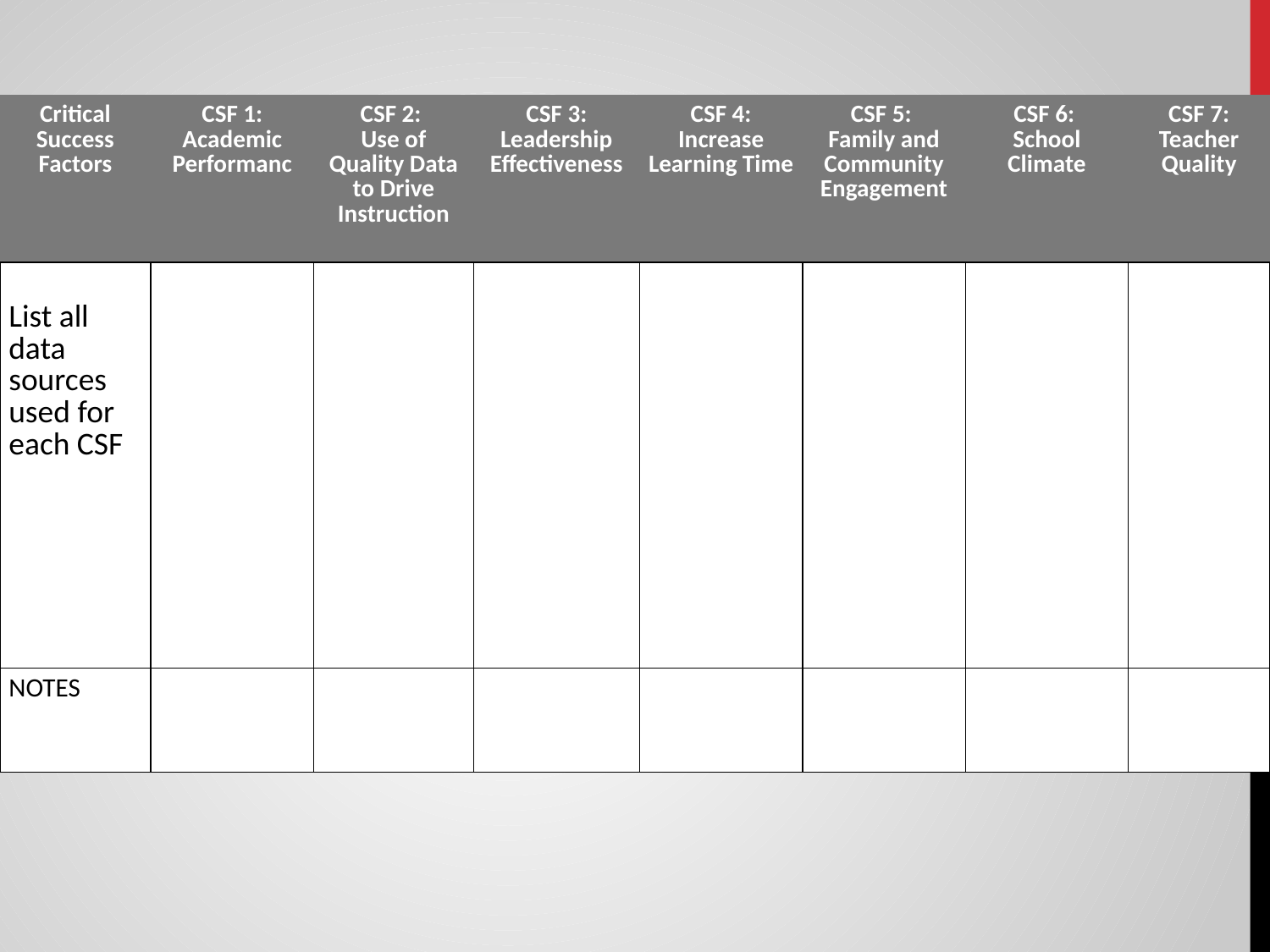

| Critical Success Factors | CSF 1: Academic Performanc | CSF 2: Use of Quality Data to Drive Instruction | CSF 3: Leadership Effectiveness | CSF 4: Increase Learning Time | CSF 5: Family and Community Engagement | CSF 6: School Climate | CSF 7: Teacher Quality |
| --- | --- | --- | --- | --- | --- | --- | --- |
| List all data sources used for each CSF |  |  |  |  |  |  |  |
| NOTES |  |  |  |  |  |  |  |